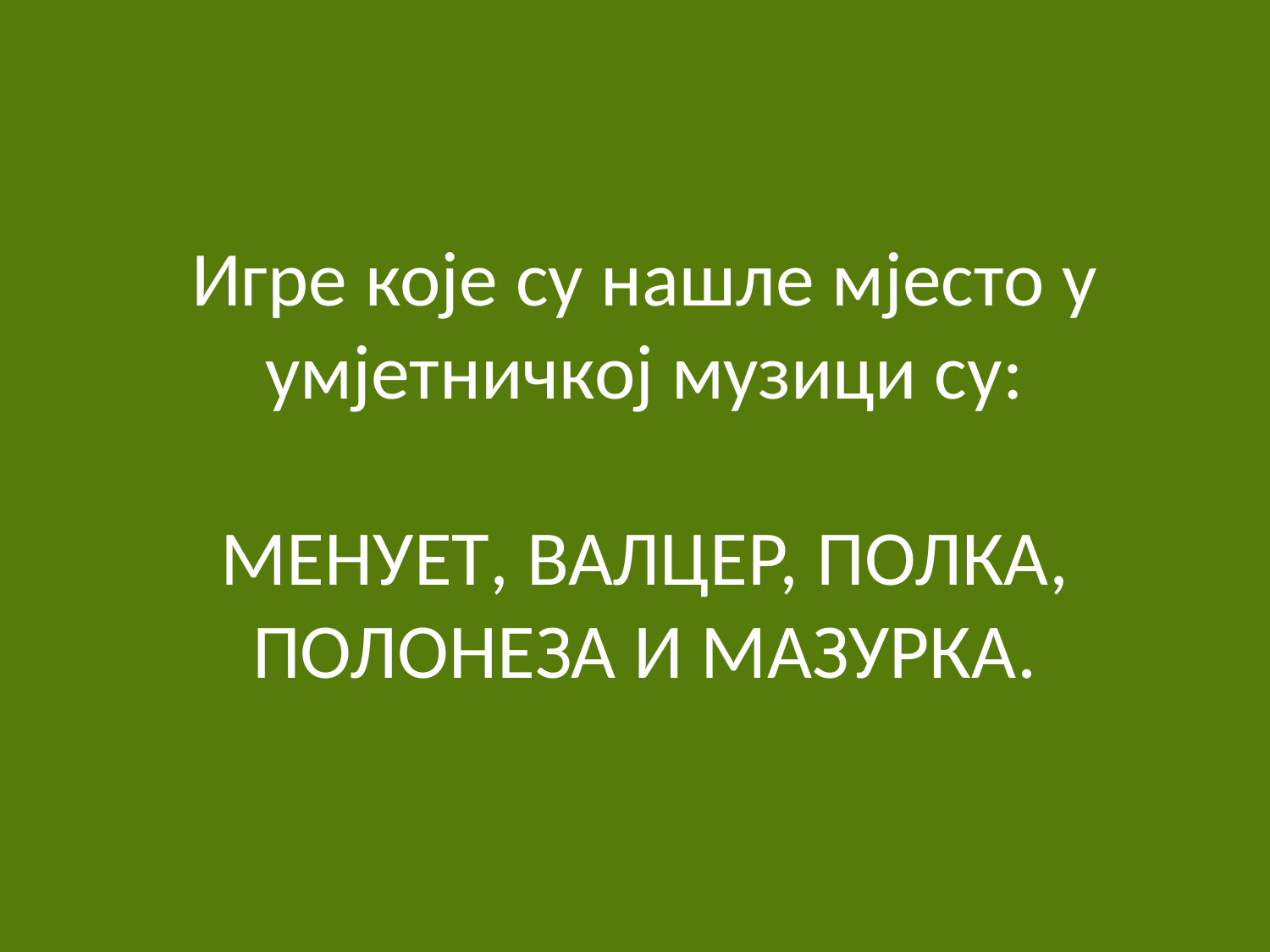

# Игре које су нашле мјесто у умјетничкој музици су: МЕНУЕТ, ВАЛЦЕР, ПОЛКА, ПОЛОНЕЗА И МАЗУРКА.